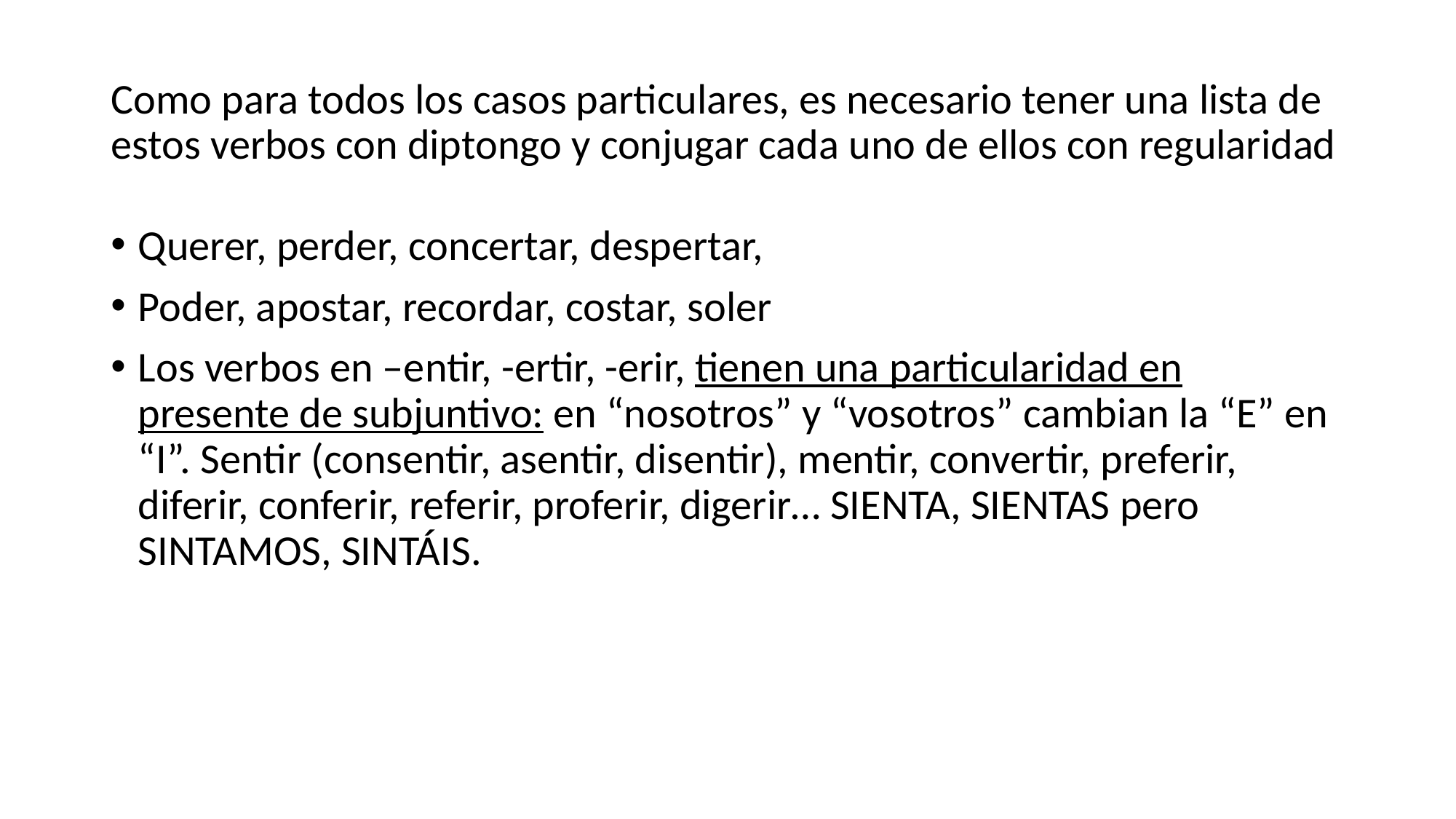

# Como para todos los casos particulares, es necesario tener una lista de estos verbos con diptongo y conjugar cada uno de ellos con regularidad
Querer, perder, concertar, despertar,
Poder, apostar, recordar, costar, soler
Los verbos en –entir, -ertir, -erir, tienen una particularidad en presente de subjuntivo: en “nosotros” y “vosotros” cambian la “E” en “I”. Sentir (consentir, asentir, disentir), mentir, convertir, preferir, diferir, conferir, referir, proferir, digerir… SIENTA, SIENTAS pero SINTAMOS, SINTÁIS.